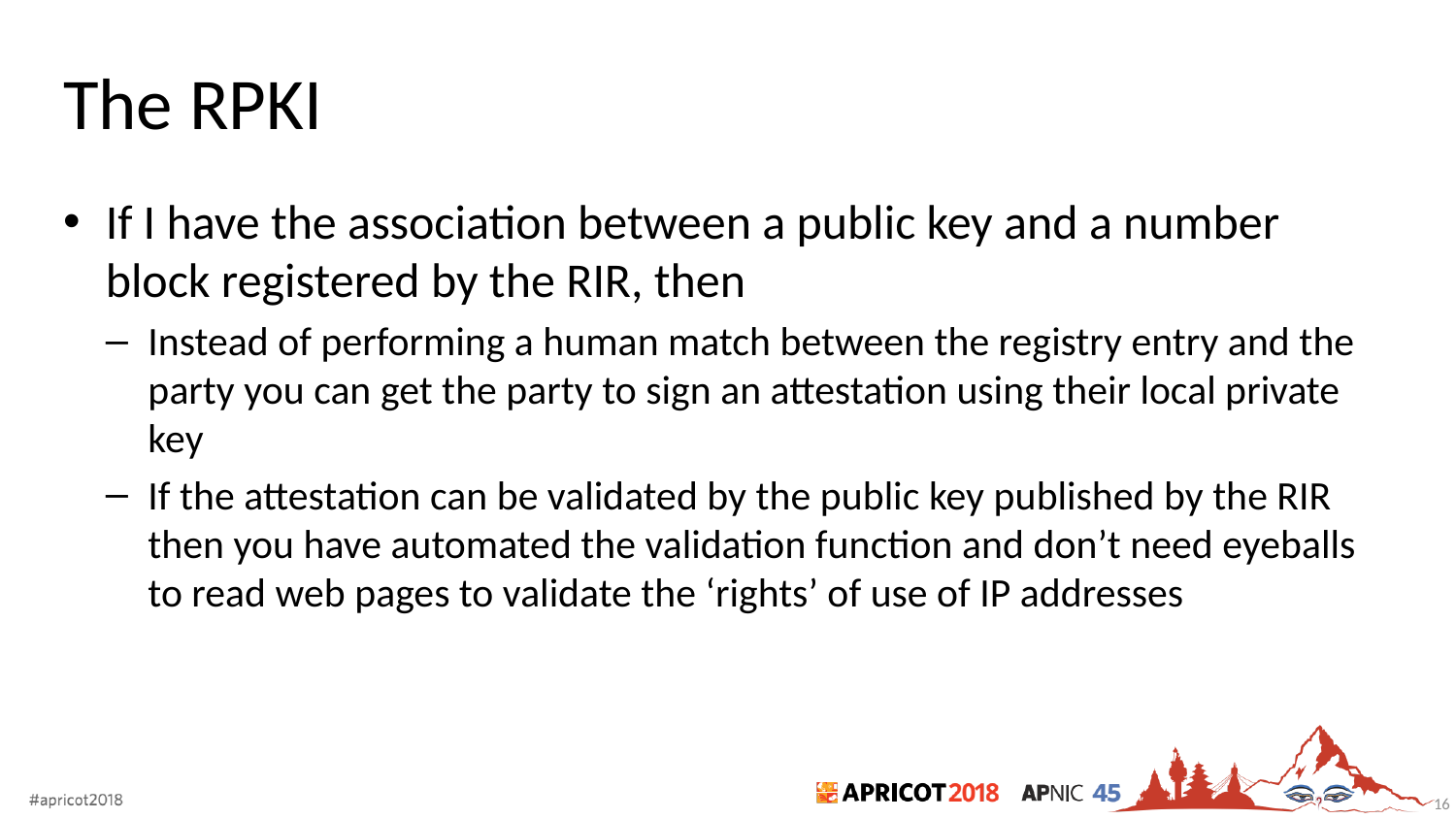

# The RPKI
If I have the association between a public key and a number block registered by the RIR, then
Instead of performing a human match between the registry entry and the party you can get the party to sign an attestation using their local private key
If the attestation can be validated by the public key published by the RIR then you have automated the validation function and don’t need eyeballs to read web pages to validate the ‘rights’ of use of IP addresses
16